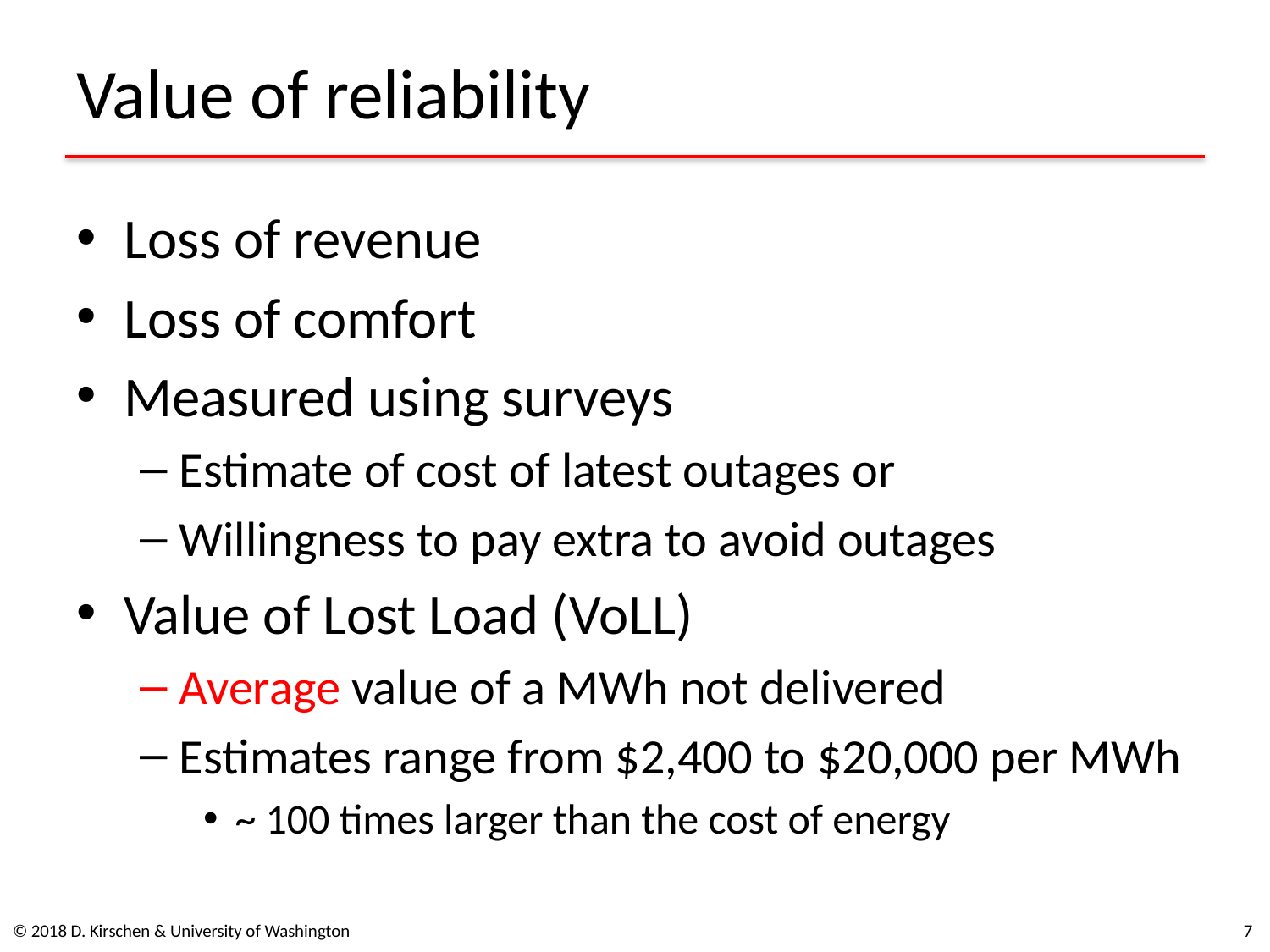

# Value of reliability
Loss of revenue
Loss of comfort
Measured using surveys
Estimate of cost of latest outages or
Willingness to pay extra to avoid outages
Value of Lost Load (VoLL)
Average value of a MWh not delivered
Estimates range from $2,400 to $20,000 per MWh
~ 100 times larger than the cost of energy
© 2018 D. Kirschen & University of Washington
7